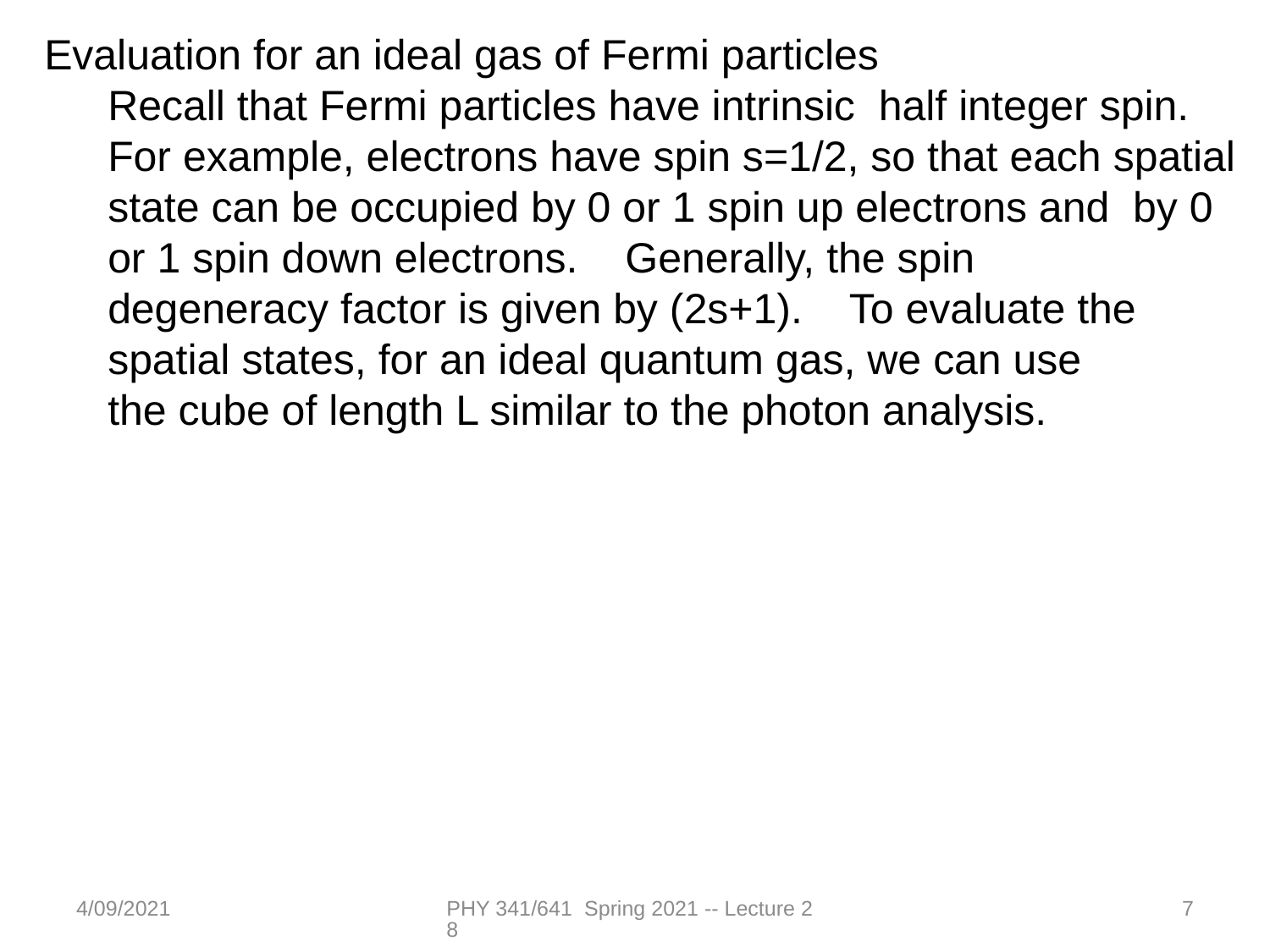

Evaluation for an ideal gas of Fermi particles
Recall that Fermi particles have intrinsic  half integer spin.  For example, electrons have spin s=1/2, so that each spatial state can be occupied by 0 or 1 spin up electrons and  by 0 or 1 spin down electrons.    Generally, the spin
degeneracy factor is given by (2s+1).    To evaluate the
spatial states, for an ideal quantum gas, we can use
the cube of length L similar to the photon analysis.
4/09/2021
PHY 341/641  Spring 2021 -- Lecture 28
7